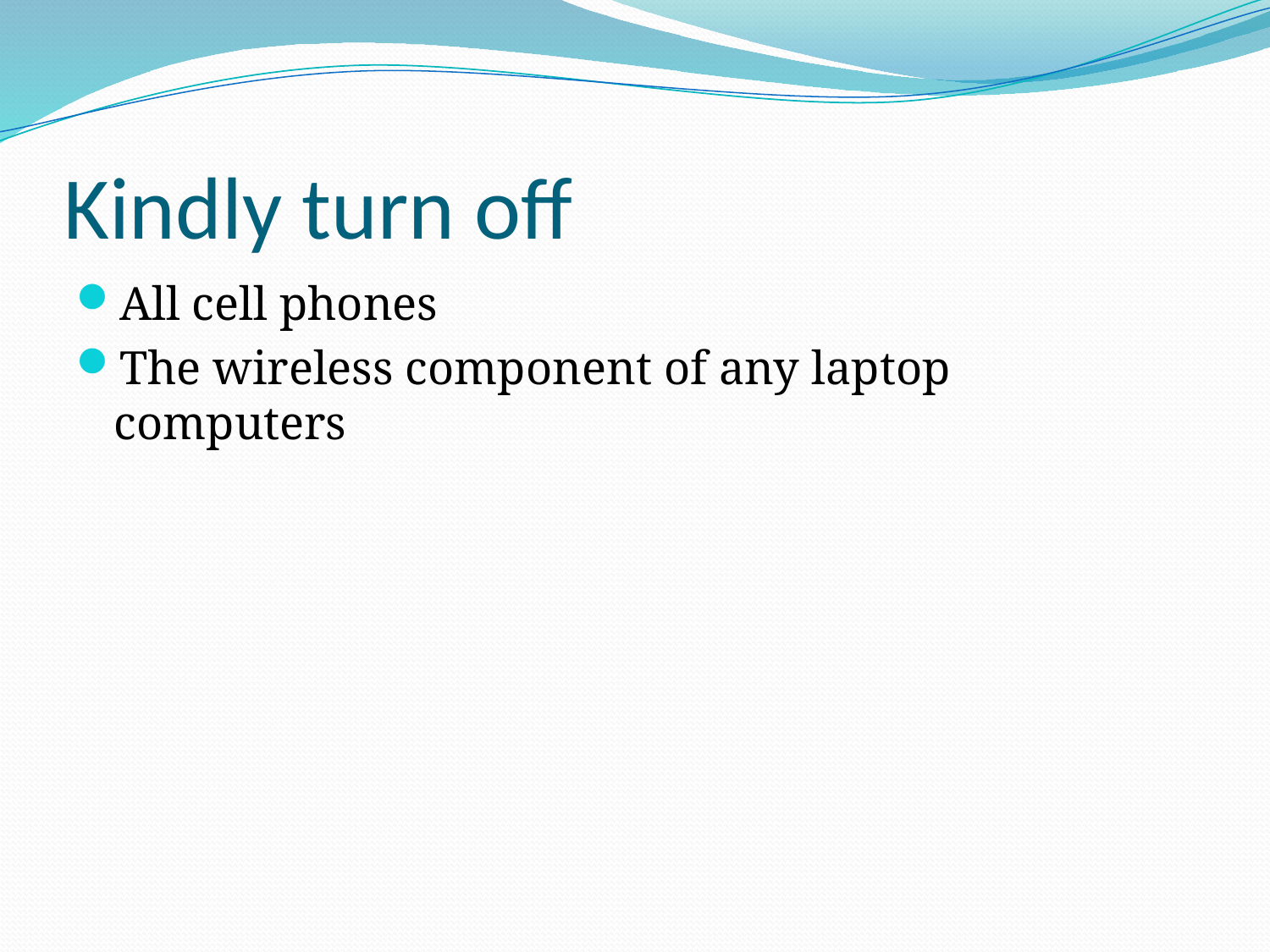

# Kindly turn off
All cell phones
The wireless component of any laptop computers